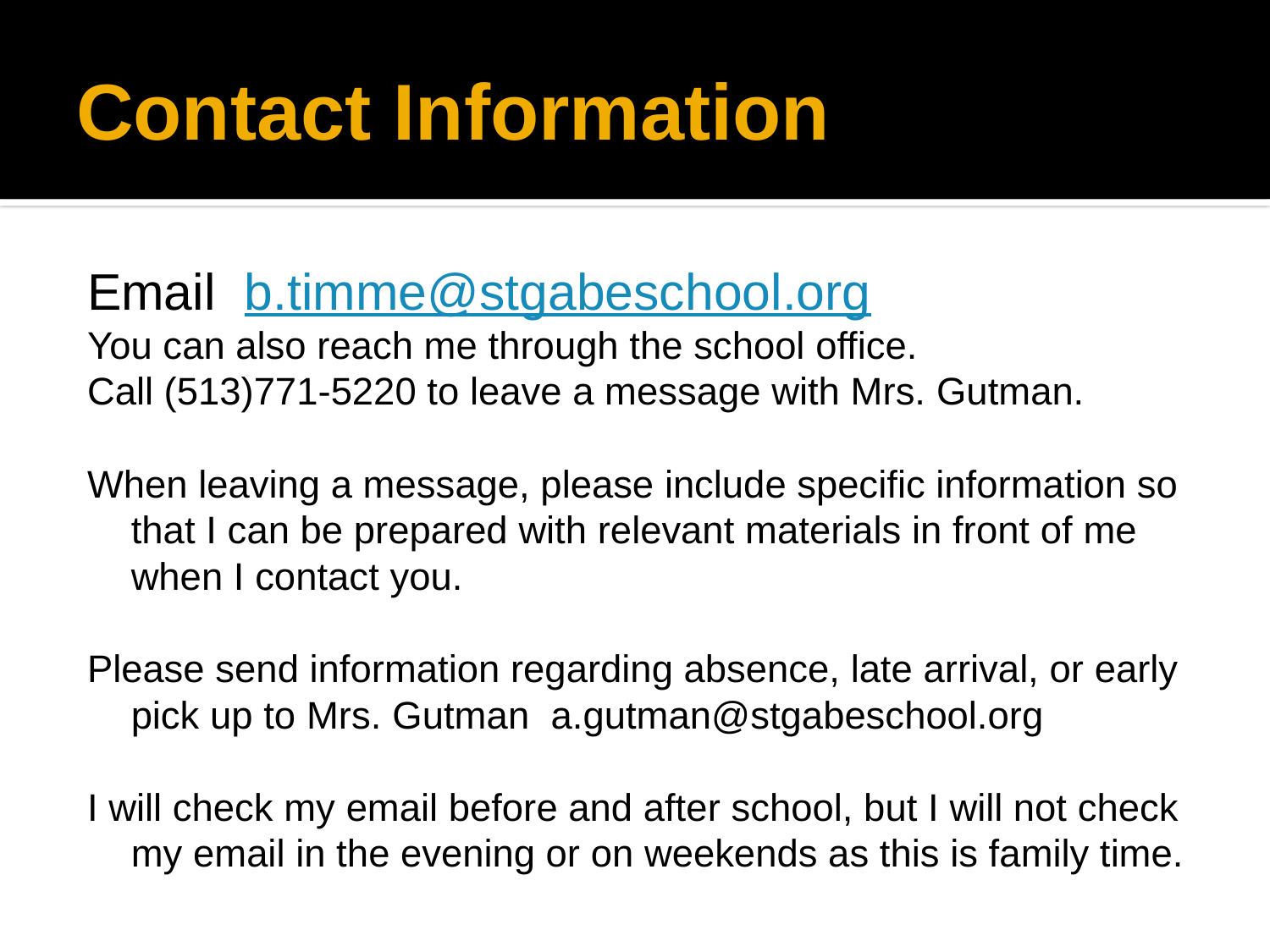

# Contact Information
Email  b.timme@stgabeschool.org
You can also reach me through the school office.
Call (513)771-5220 to leave a message with Mrs. Gutman.

When leaving a message, please include specific information so that I can be prepared with relevant materials in front of me when I contact you.

Please send information regarding absence, late arrival, or early pick up to Mrs. Gutman  a.gutman@stgabeschool.org

I will check my email before and after school, but I will not check my email in the evening or on weekends as this is family time.